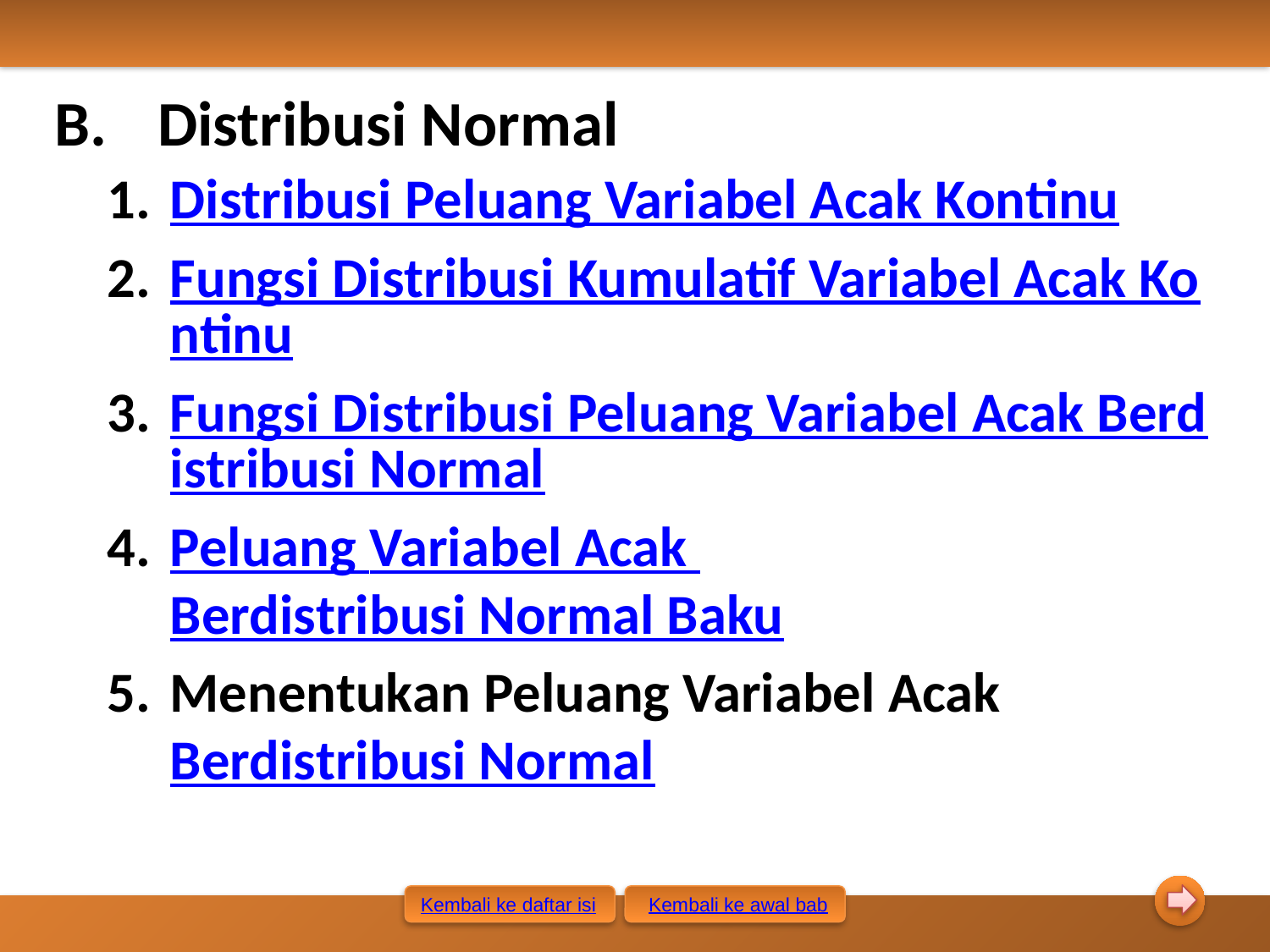

Distribusi Normal
Distribusi Peluang Variabel Acak Kontinu
Fungsi Distribusi Kumulatif Variabel Acak Kontinu
Fungsi Distribusi Peluang Variabel Acak Berdistribusi Normal
Peluang Variabel Acak Berdistribusi Normal Baku
Menentukan Peluang Variabel Acak Berdistribusi Normal

Kembali ke awal bab
Kembali ke daftar isi